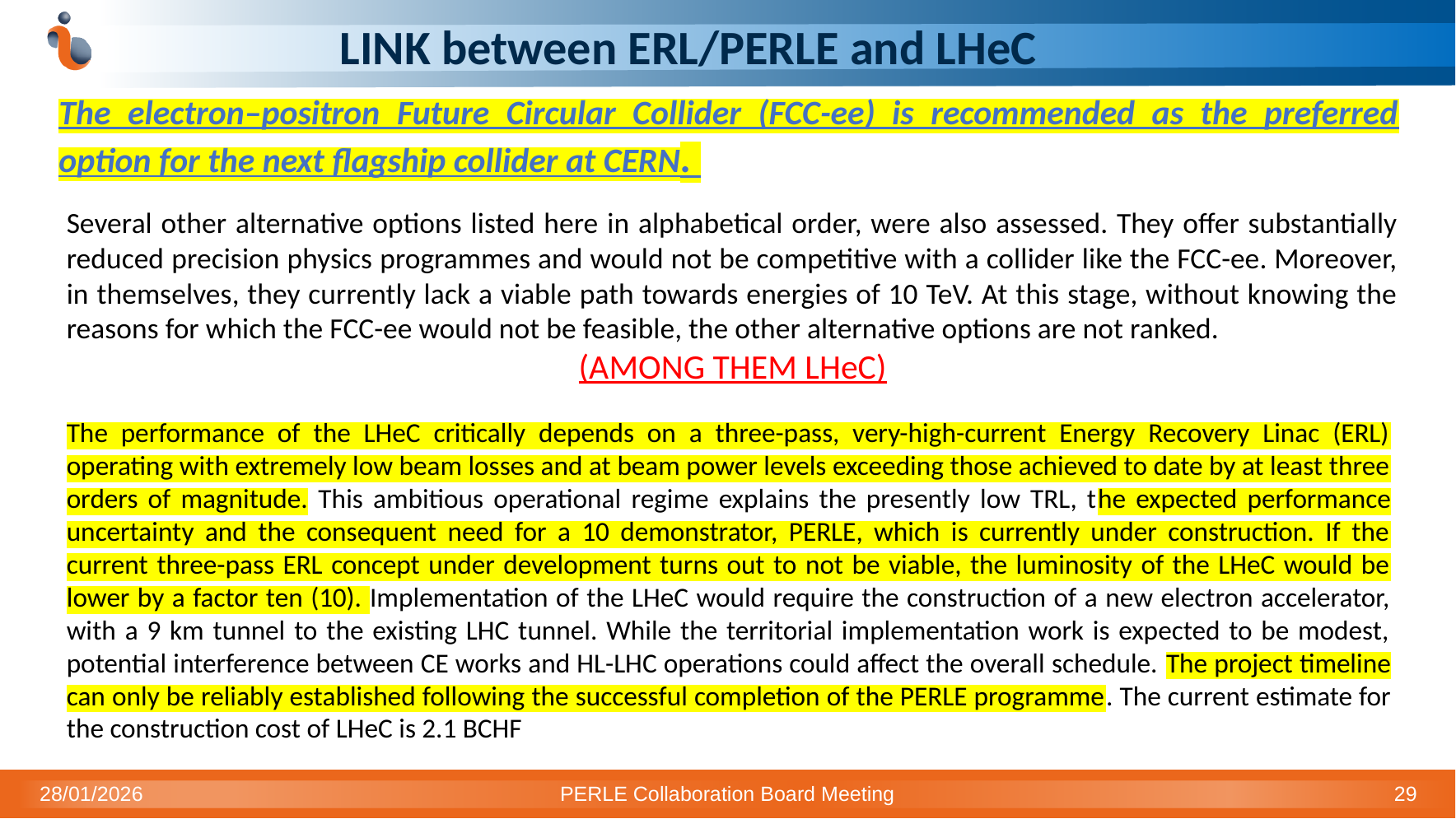

# LINK between ERL/PERLE and LHeC
The electron–positron Future Circular Collider (FCC-ee) is recommended as the preferred option for the next flagship collider at CERN.
Several other alternative options listed here in alphabetical order, were also assessed. They offer substantially reduced precision physics programmes and would not be competitive with a collider like the FCC-ee. Moreover, in themselves, they currently lack a viable path towards energies of 10 TeV. At this stage, without knowing the reasons for which the FCC-ee would not be feasible, the other alternative options are not ranked.
(AMONG THEM LHeC)
The performance of the LHeC critically depends on a three-pass, very-high-current Energy Recovery Linac (ERL) operating with extremely low beam losses and at beam power levels exceeding those achieved to date by at least three orders of magnitude. This ambitious operational regime explains the presently low TRL, the expected performance uncertainty and the consequent need for a 10 demonstrator, PERLE, which is currently under construction. If the current three-pass ERL concept under development turns out to not be viable, the luminosity of the LHeC would be lower by a factor ten (10). Implementation of the LHeC would require the construction of a new electron accelerator, with a 9 km tunnel to the existing LHC tunnel. While the territorial implementation work is expected to be modest, potential interference between CE works and HL-LHC operations could affect the overall schedule. The project timeline can only be reliably established following the successful completion of the PERLE programme. The current estimate for the construction cost of LHeC is 2.1 BCHF
28/01/2026
PERLE Collaboration Board Meeting
29